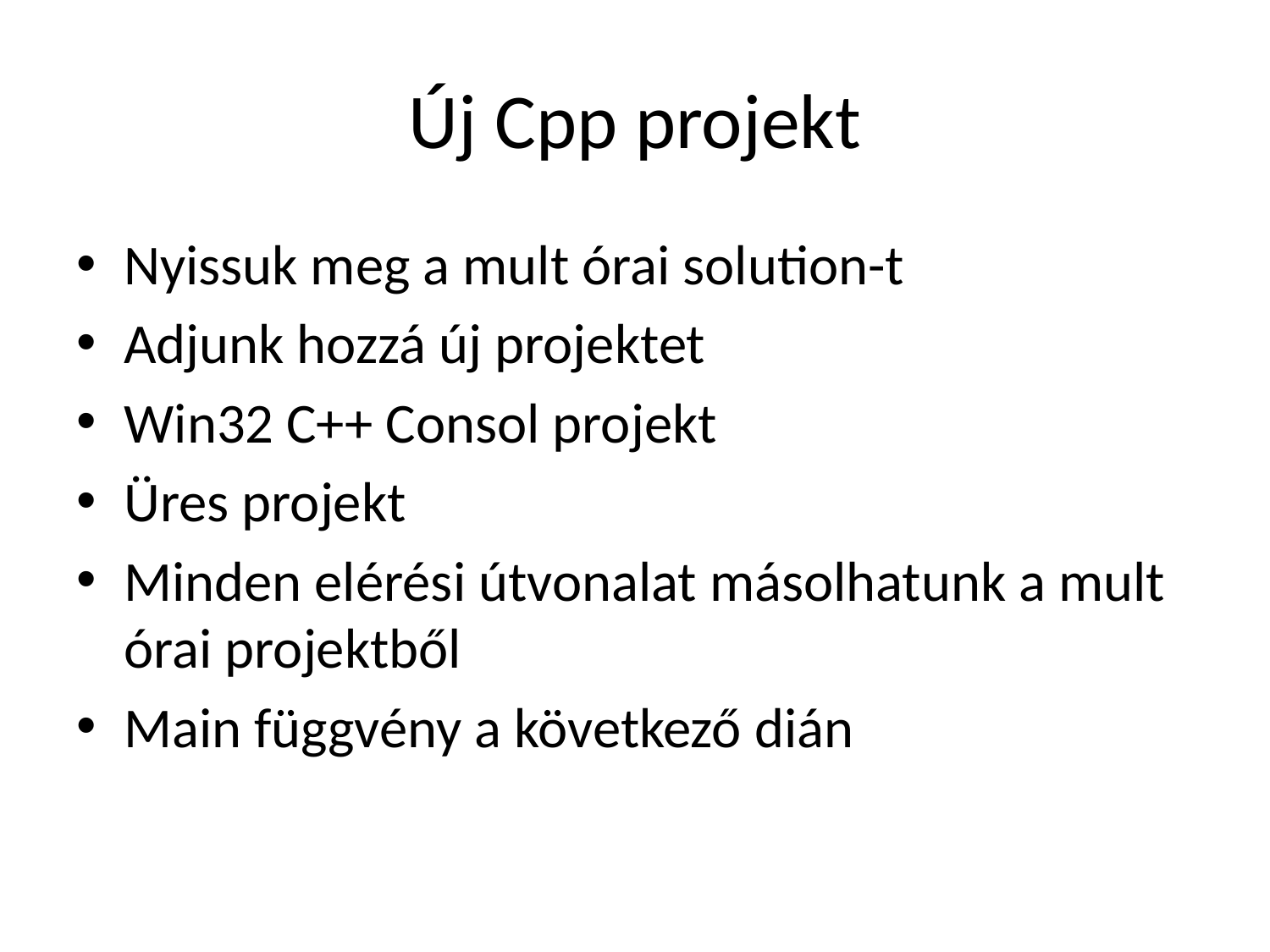

# Új Cpp projekt
Nyissuk meg a mult órai solution-t
Adjunk hozzá új projektet
Win32 C++ Consol projekt
Üres projekt
Minden elérési útvonalat másolhatunk a mult órai projektből
Main függvény a következő dián